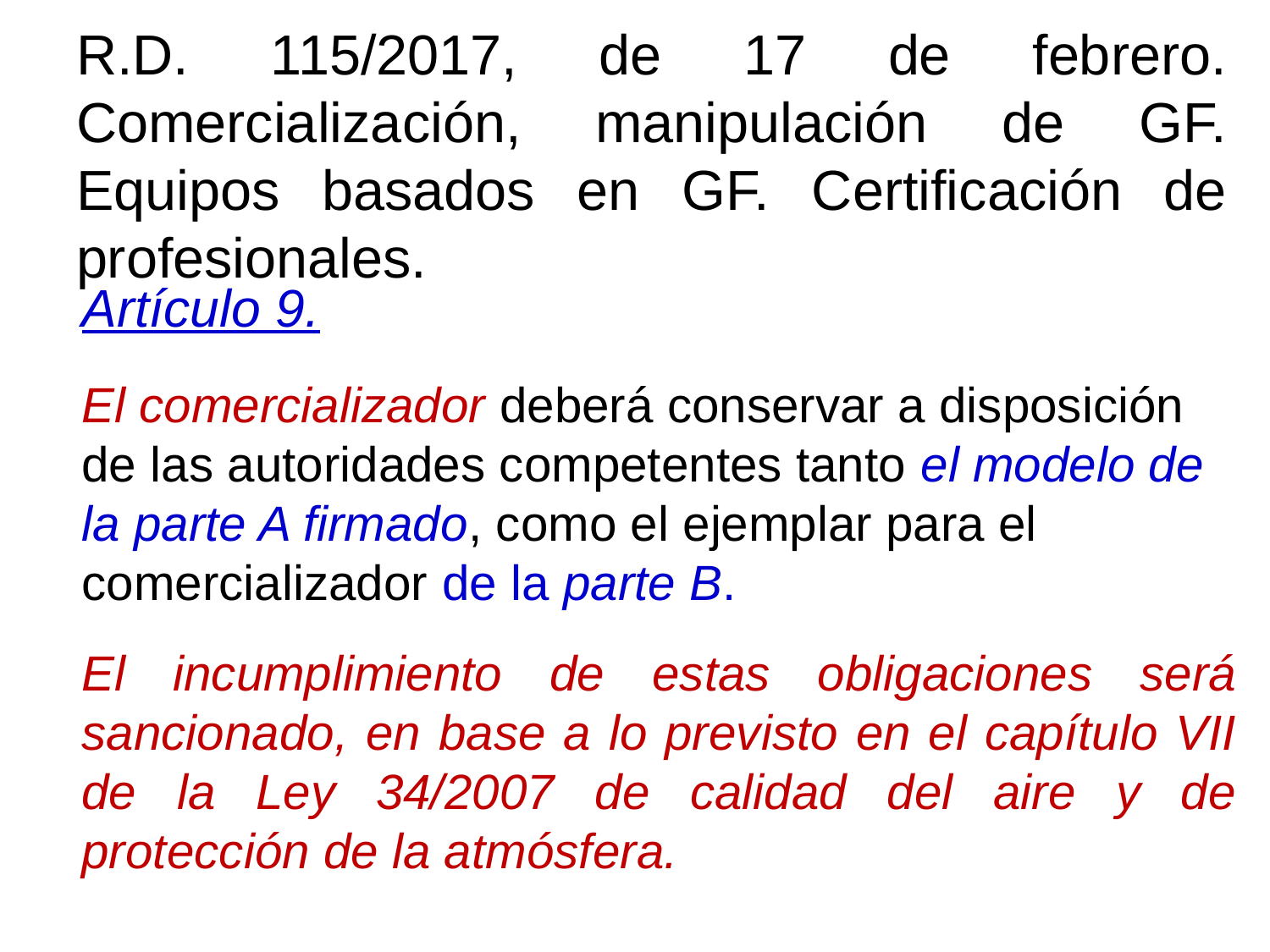

R.D. 115/2017, de 17 de febrero. Comercialización, manipulación de GF. Equipos basados en GF. Certificación de profesionales.

Artículo 9.
El comercializador deberá conservar a disposición de las autoridades competentes tanto el modelo de la parte A firmado, como el ejemplar para el comercializador de la parte B.
El incumplimiento de estas obligaciones será sancionado, en base a lo previsto en el capítulo VII de la Ley 34/2007 de calidad del aire y de protección de la atmósfera.